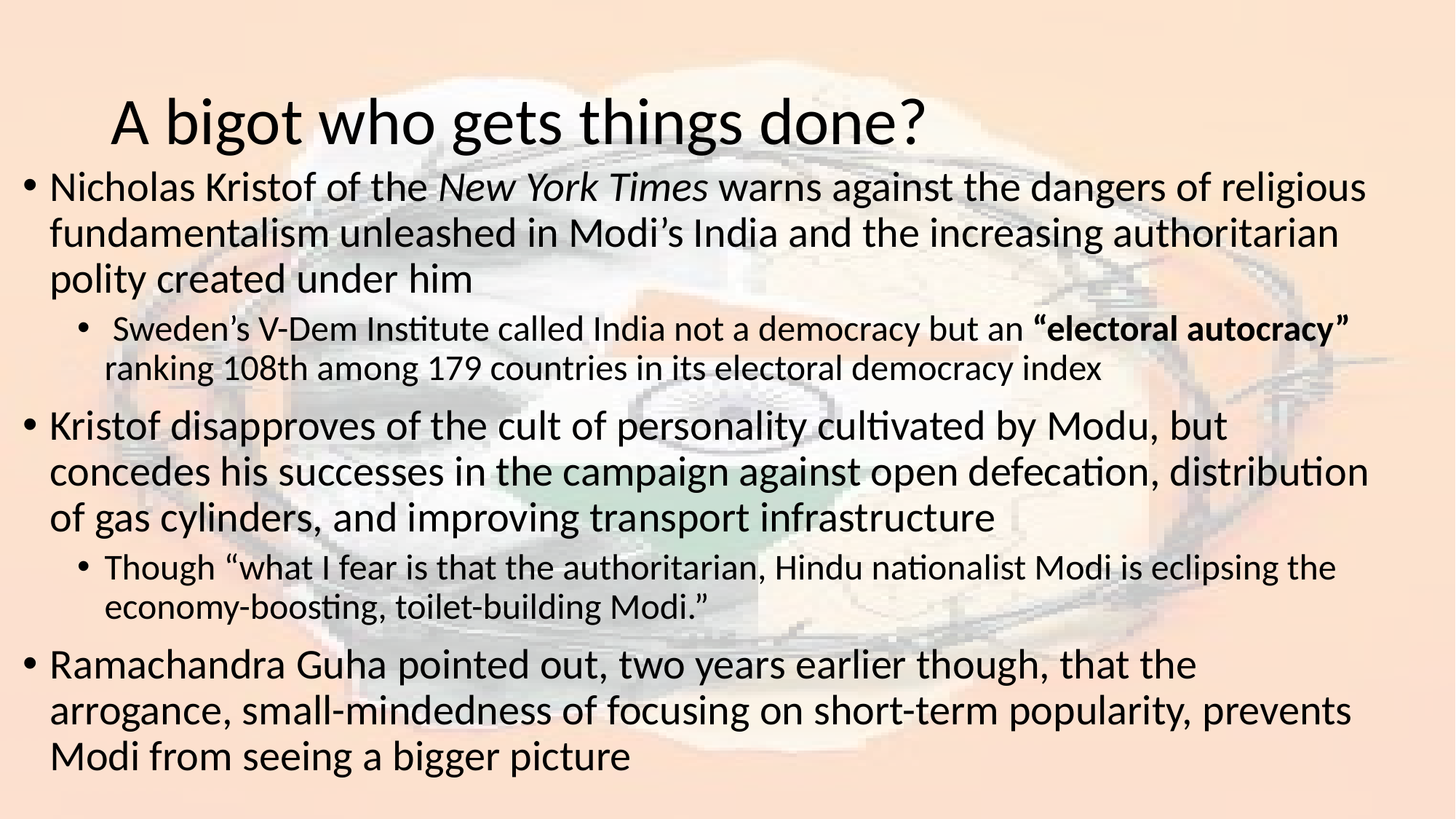

# A bigot who gets things done?
Nicholas Kristof of the New York Times warns against the dangers of religious fundamentalism unleashed in Modi’s India and the increasing authoritarian polity created under him
 Sweden’s V-Dem Institute called India not a democracy but an “electoral autocracy” ranking 108th among 179 countries in its electoral democracy index
Kristof disapproves of the cult of personality cultivated by Modu, but concedes his successes in the campaign against open defecation, distribution of gas cylinders, and improving transport infrastructure
Though “what I fear is that the authoritarian, Hindu nationalist Modi is eclipsing the economy-boosting, toilet-building Modi.”
Ramachandra Guha pointed out, two years earlier though, that the arrogance, small-mindedness of focusing on short-term popularity, prevents Modi from seeing a bigger picture